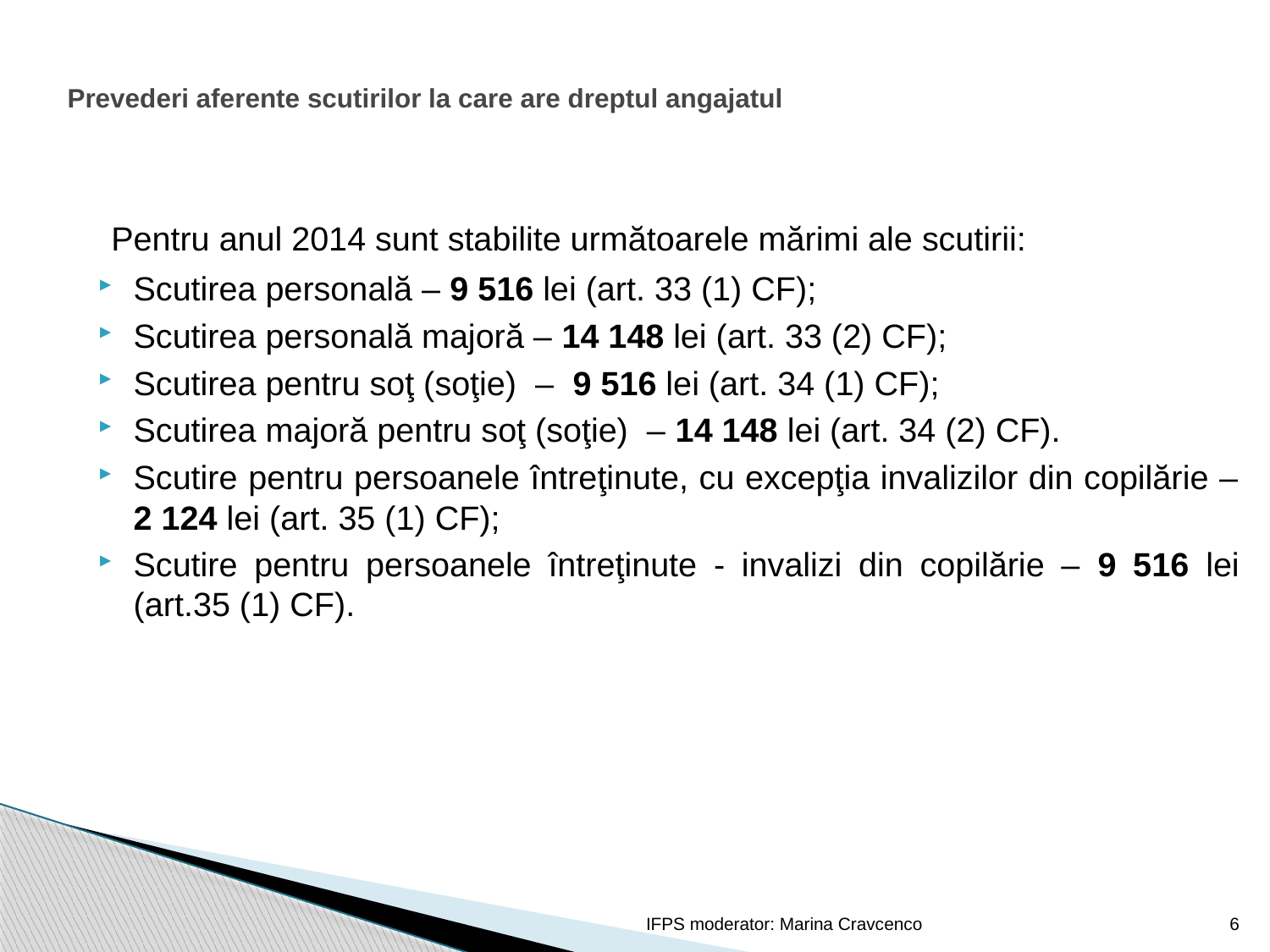

# Prevederi aferente scutirilor la care are dreptul angajatul
 Pentru anul 2014 sunt stabilite următoarele mărimi ale scutirii:
Scutirea personală – 9 516 lei (art. 33 (1) CF);
Scutirea personală majoră – 14 148 lei (art. 33 (2) CF);
Scutirea pentru soţ (soţie)  –  9 516 lei (art. 34 (1) CF);
Scutirea majoră pentru soţ (soţie)  – 14 148 lei (art. 34 (2) CF).
Scutire pentru persoanele întreţinute, cu excepţia invalizilor din copilărie – 2 124 lei (art. 35 (1) CF);
Scutire pentru persoanele întreţinute - invalizi din copilărie – 9 516 lei (art.35 (1) CF).
IFPS moderator: Marina Cravcenco
6